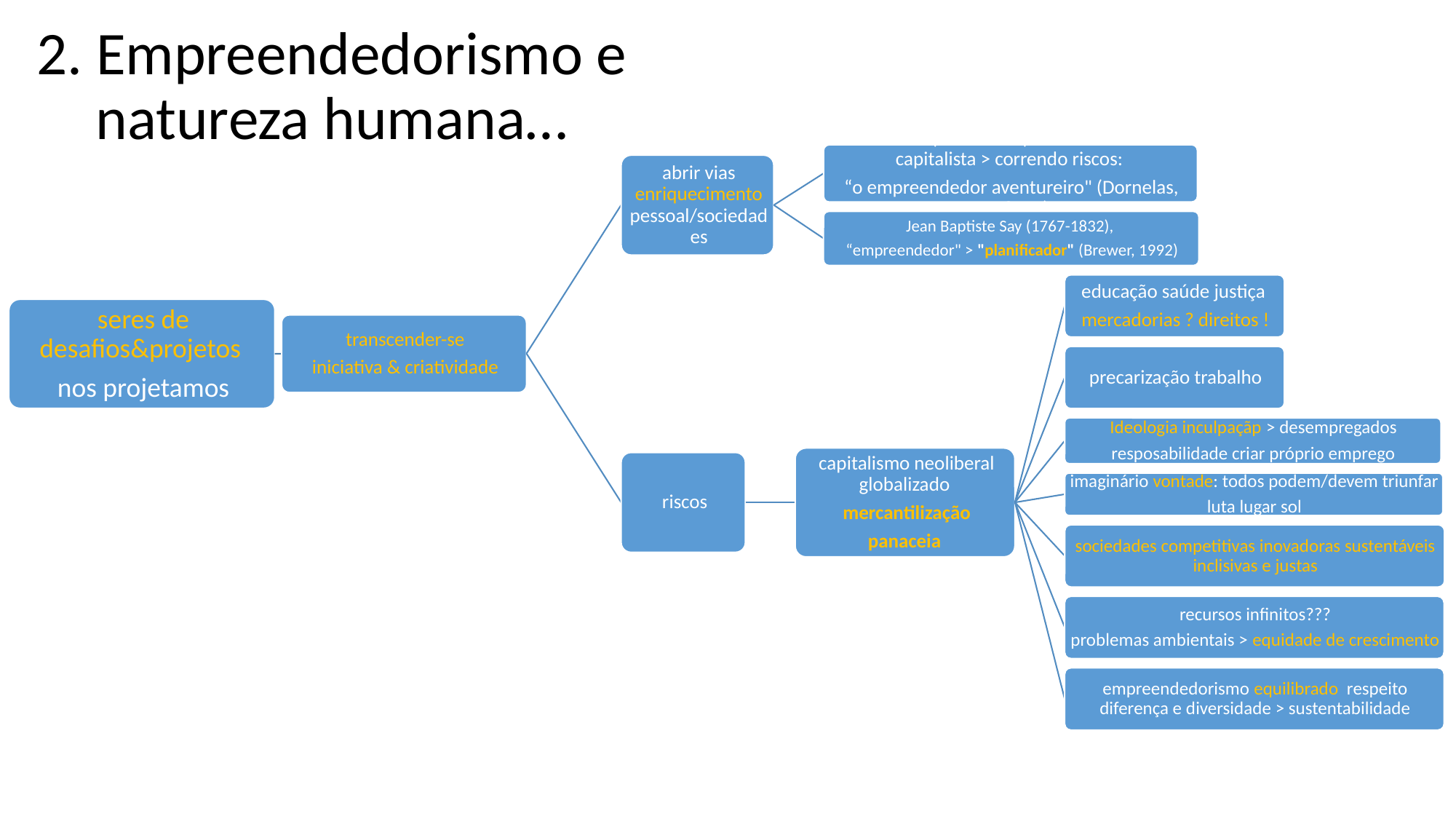

2. Empreendedorismo e natureza humana…
seres de desafios&projetos
nos projetamos

transcender-se
iniciativa & criatividade

abrir vias enriquecimento pessoal/sociedades

Marco Polo (1254-1324) rota venda bens de capitalista > correndo riscos:
“o empreendedor aventureiro" (Dornelas, 2008, 14)

Jean Baptiste Say (1767-1832),
“empreendedor" > "planificador" (Brewer, 1992)

riscos

capitalismo neoliberal globalizado
mercantilização
panaceia

educação saúde justiça
mercadorias ? direitos !

precarização trabalho

Ideologia inculpaçãp > desempregados
resposabilidade criar próprio emprego

imaginário vontade: todos podem/devem triunfar
luta lugar sol

sociedades competitivas inovadoras sustentáveis inclisivas e justas

recursos infinitos???
problemas ambientais > equidade de crescimento

empreendedorismo equilibrado  respeito diferença e diversidade > sustentabilidade